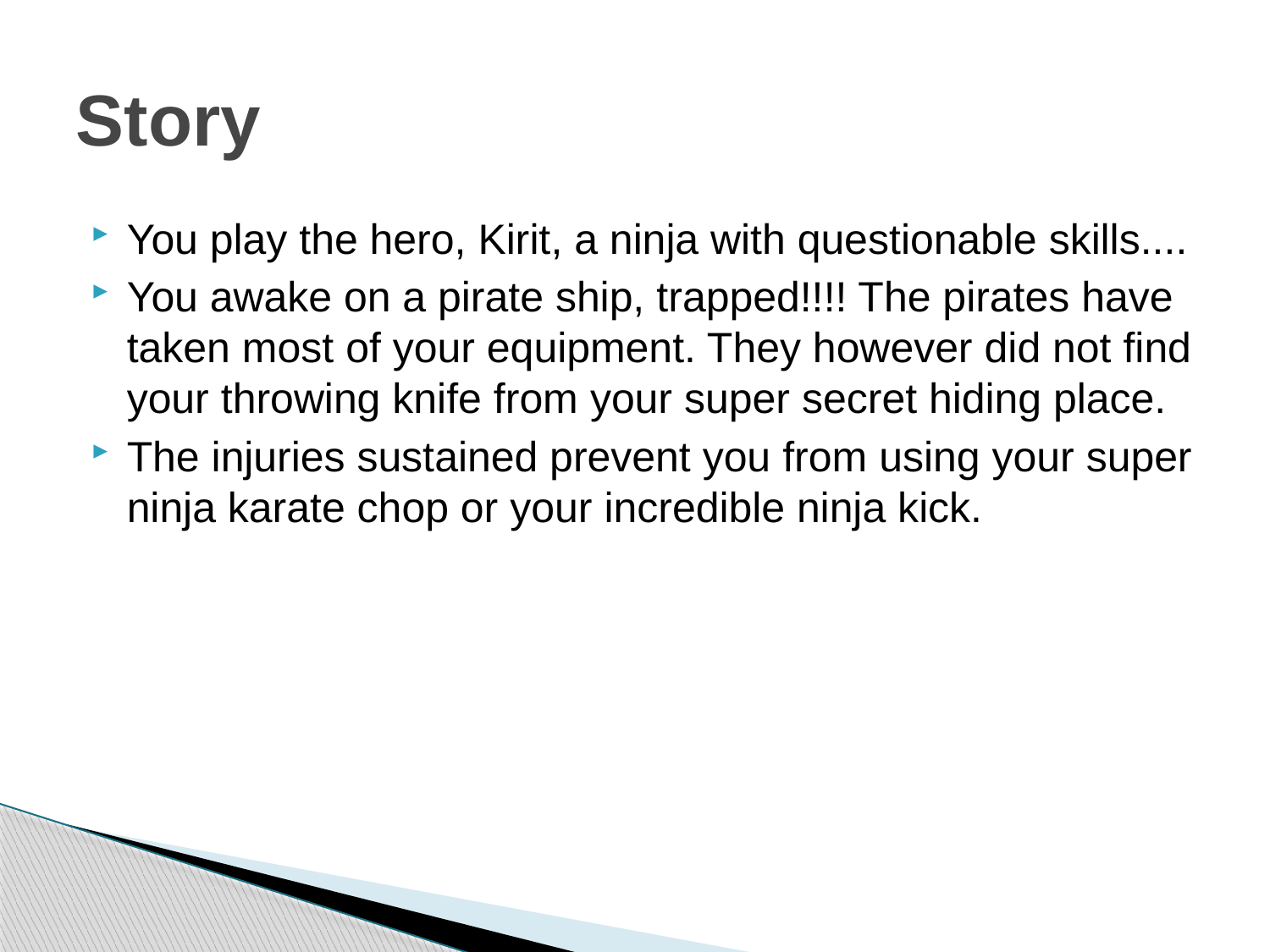

# Story
You play the hero, Kirit, a ninja with questionable skills....
You awake on a pirate ship, trapped!!!! The pirates have taken most of your equipment. They however did not find your throwing knife from your super secret hiding place.
The injuries sustained prevent you from using your super ninja karate chop or your incredible ninja kick.